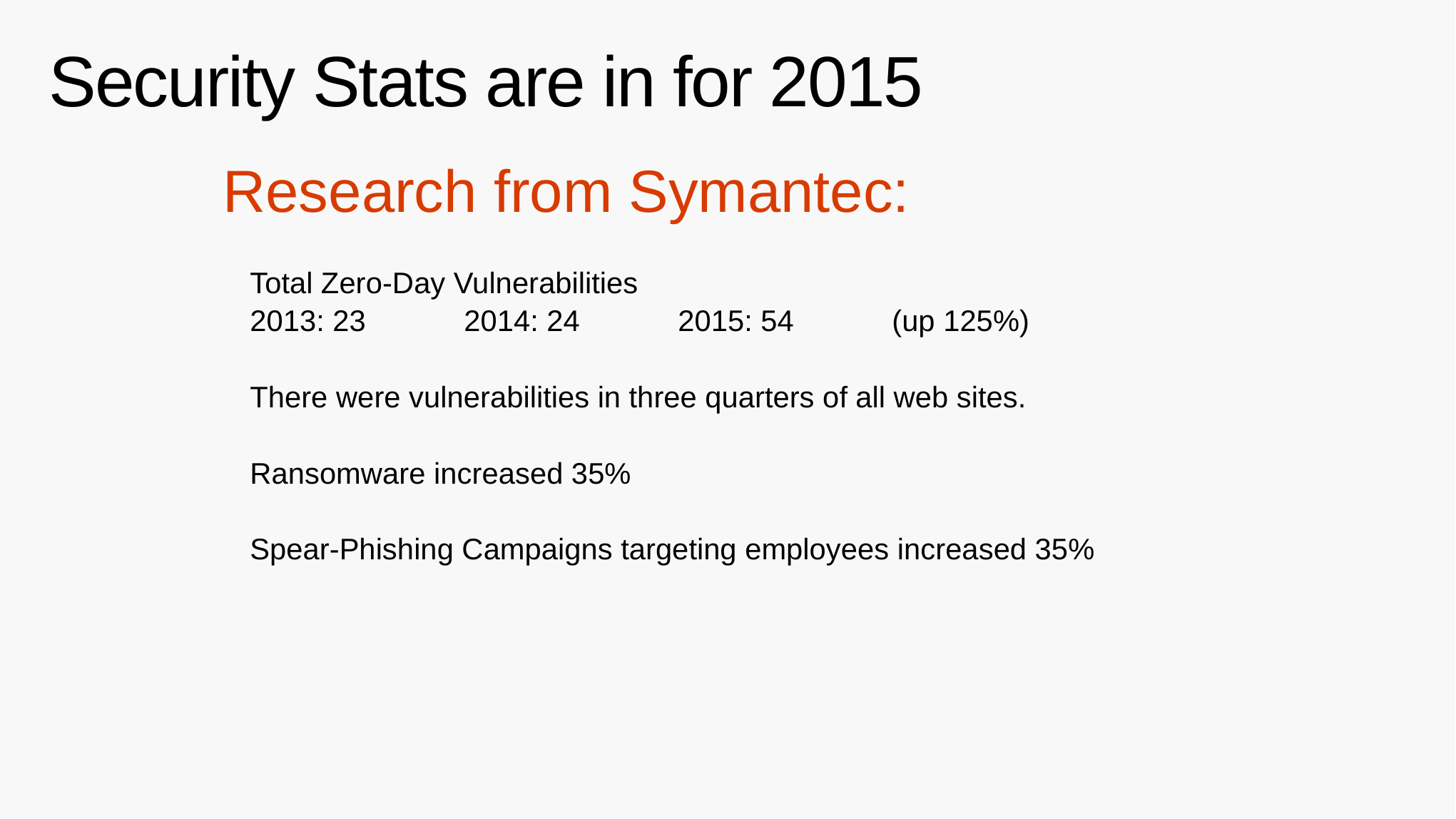

# Security Stats are in for 2015
Research from Symantec:

Total Zero-Day Vulnerabilities
2013: 23	2014: 24	2015: 54	(up 125%)

There were vulnerabilities in three quarters of all web sites.

Ransomware increased 35%

Spear-Phishing Campaigns targeting employees increased 35%